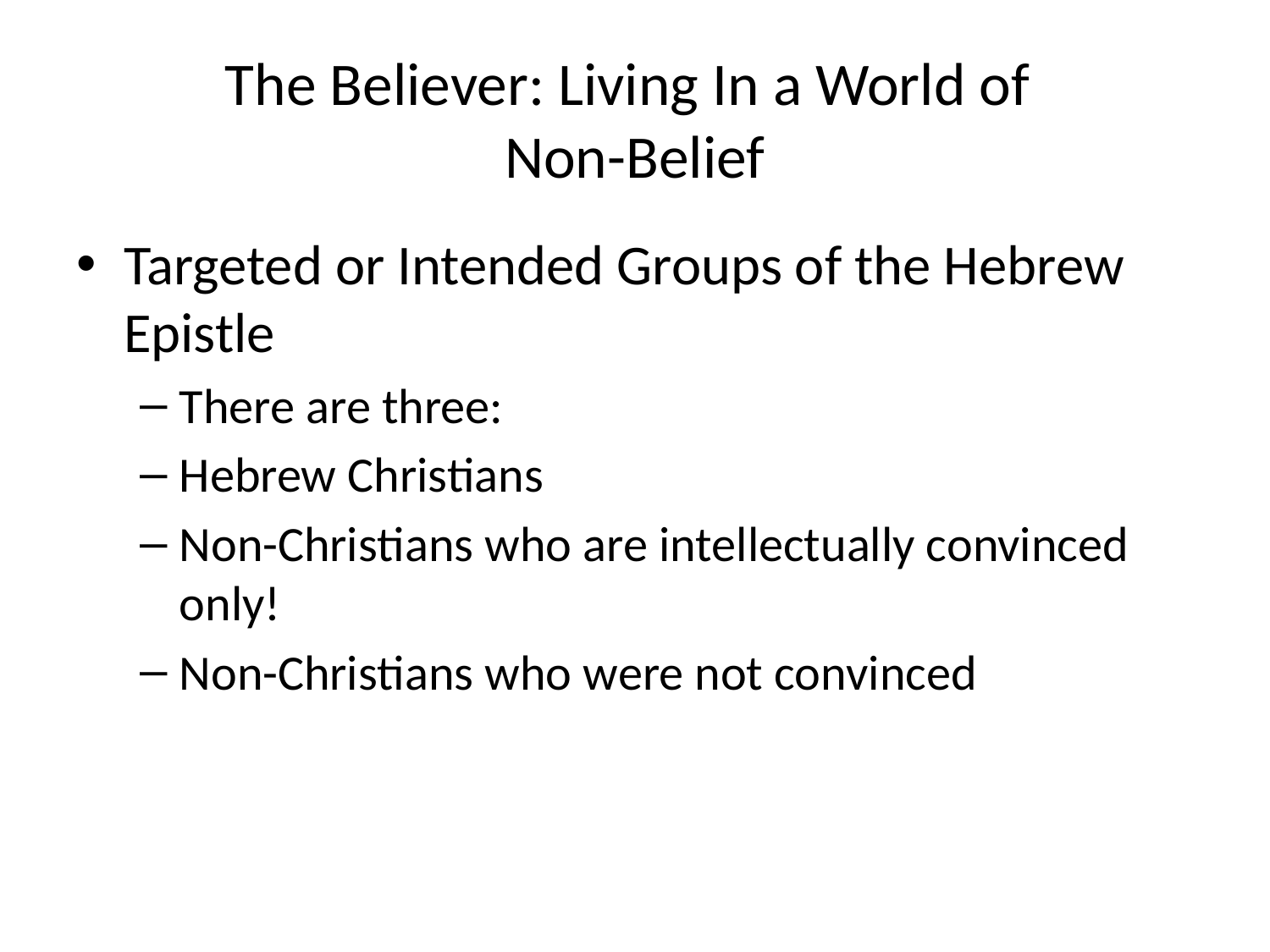

# The Believer: Living In a World of Non-Belief
Targeted or Intended Groups of the Hebrew Epistle
There are three:
Hebrew Christians
Non-Christians who are intellectually convinced only!
Non-Christians who were not convinced